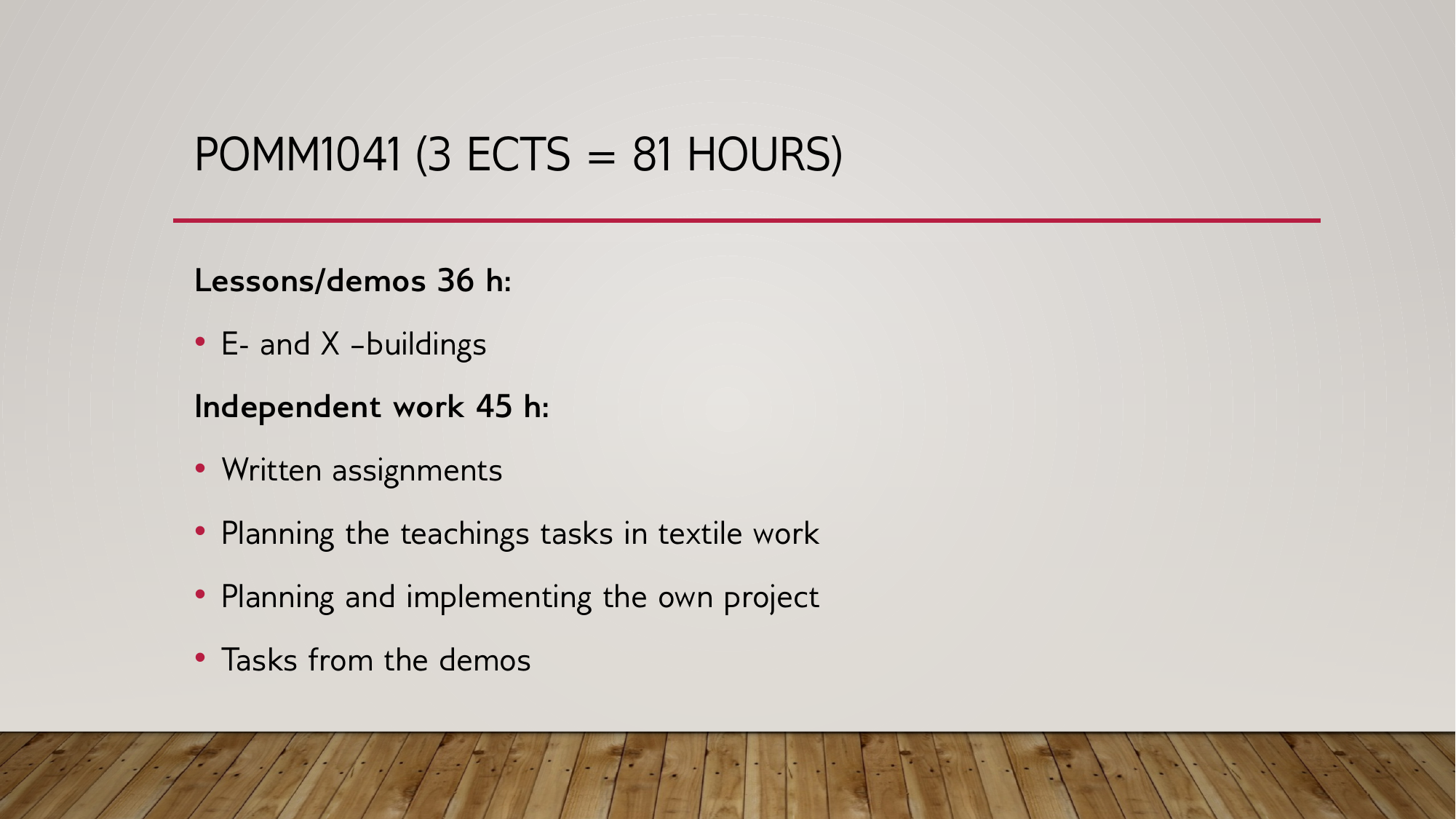

# POMM1041 (3 ECTS = 81 hours)
Lessons/demos 36 h:
E- and X –buildings
Independent work 45 h:
Written assignments
Planning the teachings tasks in textile work
Planning and implementing the own project
Tasks from the demos